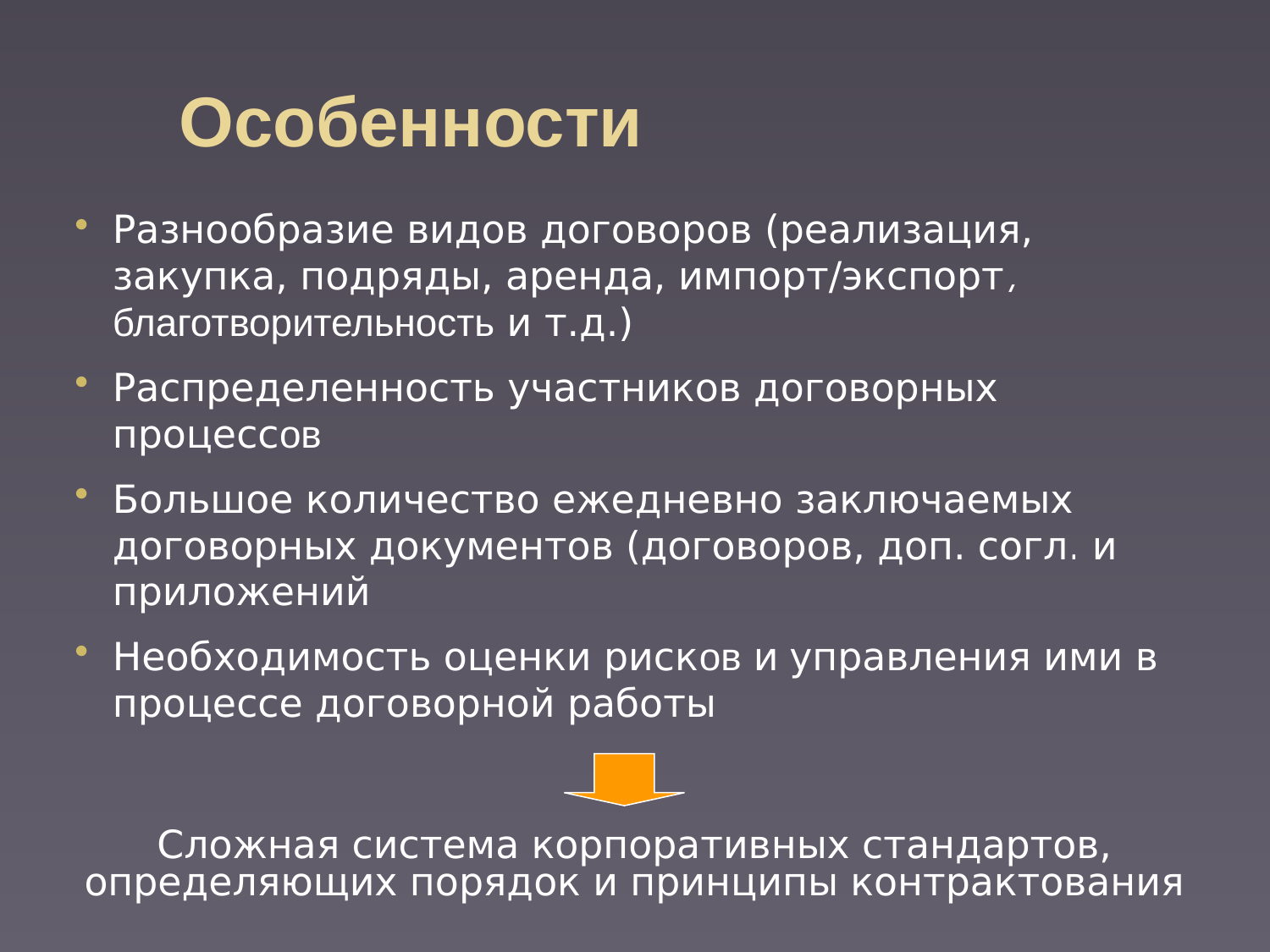

# Особенности
Разнообразие видов договоров (реализация, закупка, подряды, аренда, импорт/экспорт, благотворительность и т.д.)
Распределенность участников договорных процессов
Большое количество ежедневно заключаемых договорных документов (договоров, доп. согл. и приложений
Необходимость оценки рисков и управления ими в процессе договорной работы

Сложная система корпоративных стандартов, определяющих порядок и принципы контрактования